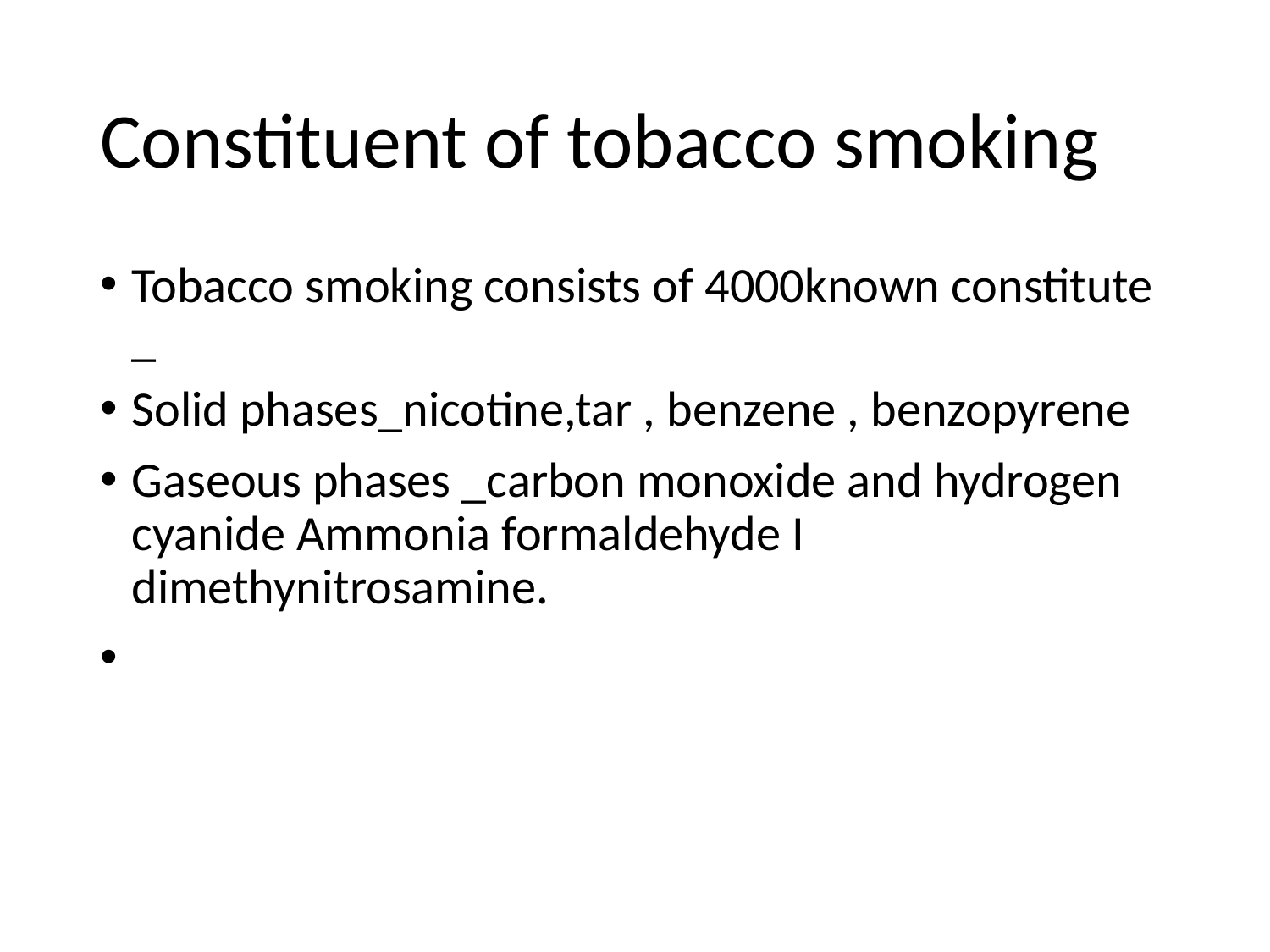

# Constituent of tobacco smoking
Tobacco smoking consists of 4000known constitute _
Solid phases_nicotine,tar , benzene , benzopyrene
Gaseous phases _carbon monoxide and hydrogen cyanide Ammonia formaldehyde I dimethynitrosamine.